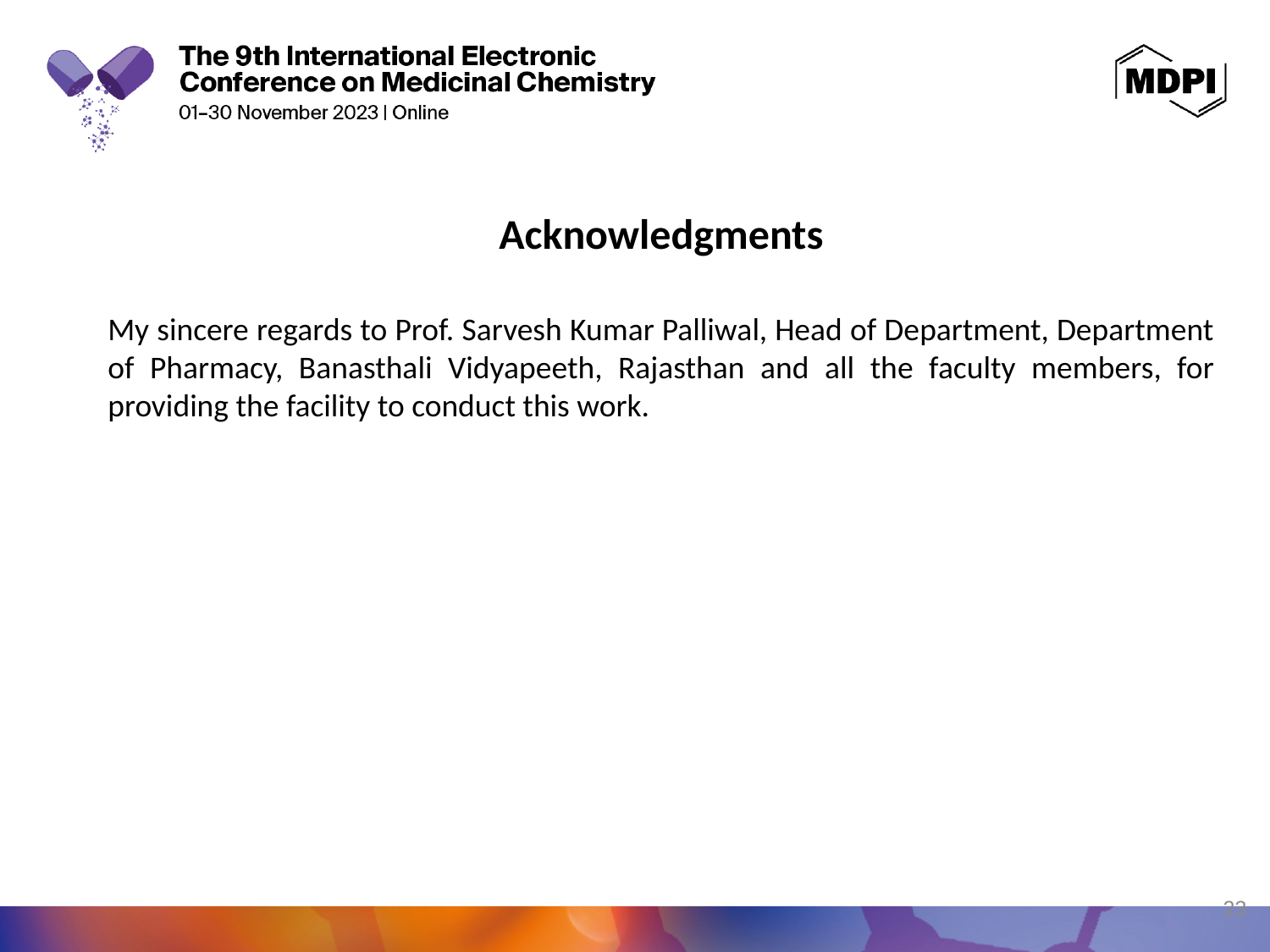

Acknowledgments

My sincere regards to Prof. Sarvesh Kumar Palliwal, Head of Department, Department of Pharmacy, Banasthali Vidyapeeth, Rajasthan and all the faculty members, for providing the facility to conduct this work.

23